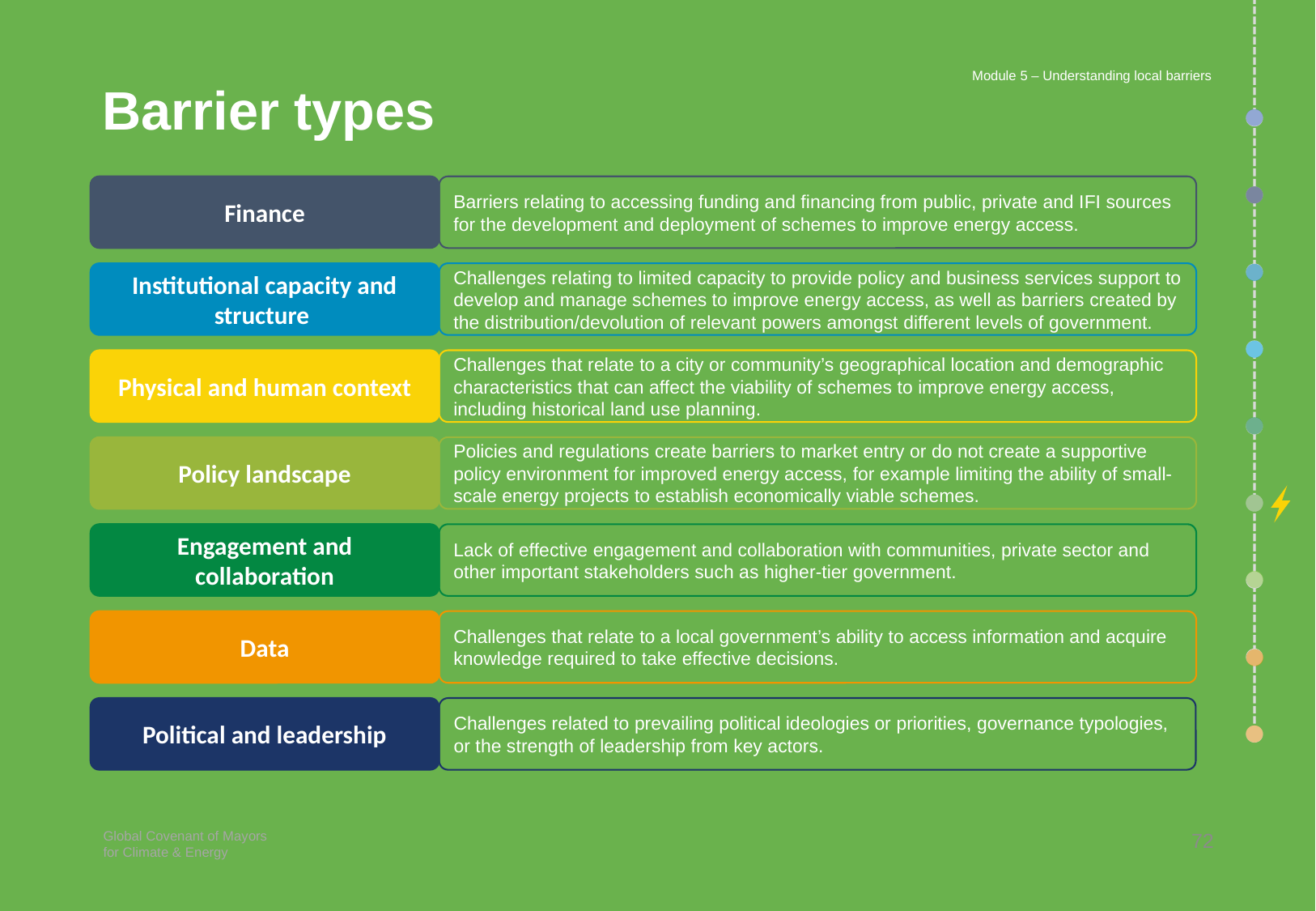

Module 5 – Understanding local barriers
# Barrier types

Finance
Barriers relating to accessing funding and financing from public, private and IFI sources for the development and deployment of schemes to improve energy access.

Institutional capacity and structure
Challenges relating to limited capacity to provide policy and business services support to develop and manage schemes to improve energy access, as well as barriers created by the distribution/devolution of relevant powers amongst different levels of government.

Physical and human context
Challenges that relate to a city or community’s geographical location and demographic characteristics that can affect the viability of schemes to improve energy access, including historical land use planning.

Policy landscape
Policies and regulations create barriers to market entry or do not create a supportive policy environment for improved energy access, for example limiting the ability of small-scale energy projects to establish economically viable schemes.

Engagement and collaboration
Lack of effective engagement and collaboration with communities, private sector and other important stakeholders such as higher-tier government.

Data
Challenges that relate to a local government’s ability to access information and acquire knowledge required to take effective decisions.

Political and leadership
Challenges related to prevailing political ideologies or priorities, governance typologies, or the strength of leadership from key actors.

72